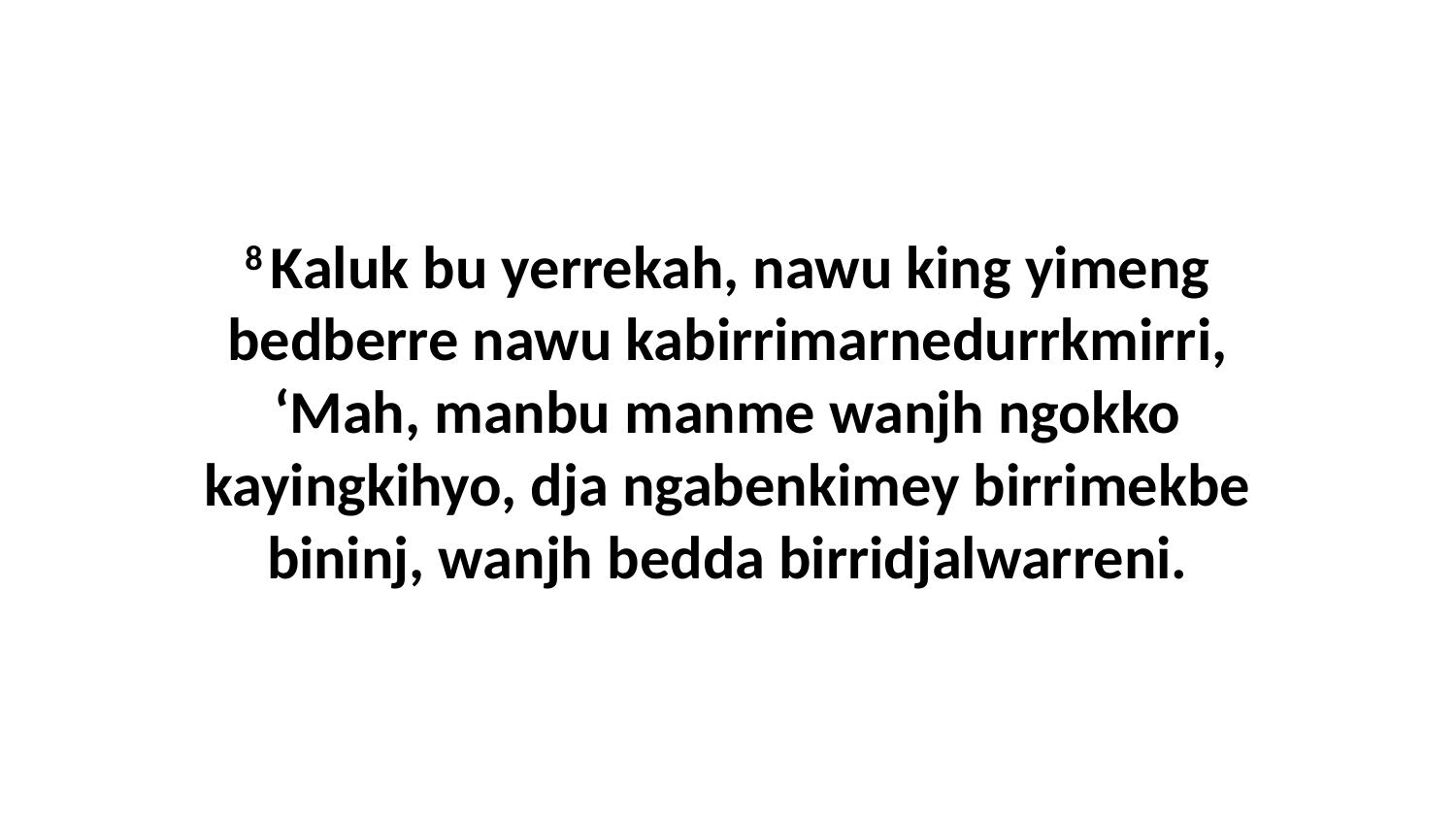

8 Kaluk bu yerrekah, nawu king yimeng bedberre nawu kabirrimarnedurrkmirri, ‘Mah, manbu manme wanjh ngokko kayingkihyo, dja ngabenkimey birrimekbe bininj, wanjh bedda birridjalwarreni.